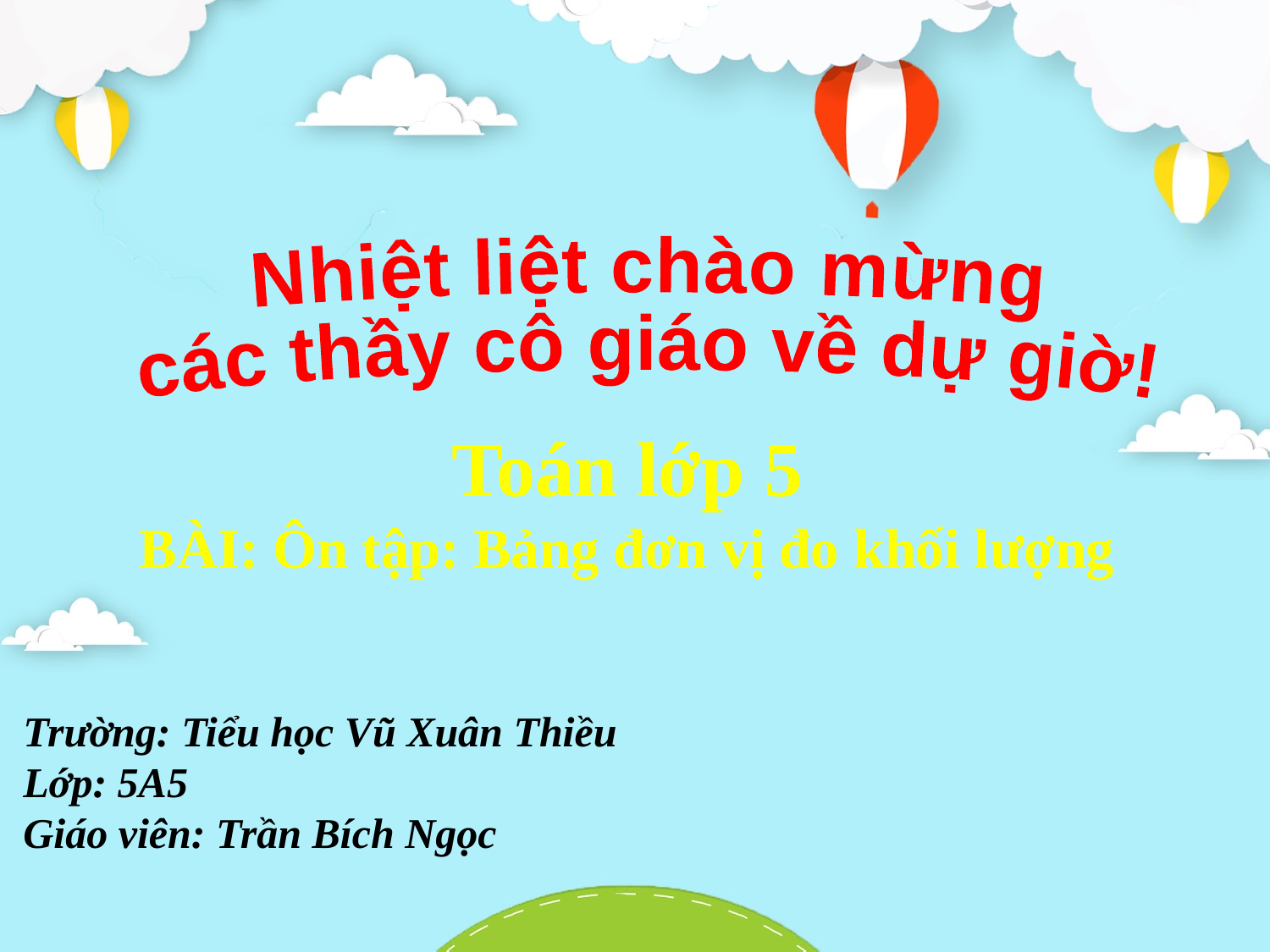

Nhiệt liệt chào mừng
các thầy cô giáo về dự giờ!
Toán lớp 5
BÀI: Ôn tập: Bảng đơn vị đo khối lượng
Trường: Tiểu học Vũ Xuân Thiều
Lớp: 5A5
Giáo viên: Trần Bích Ngọc